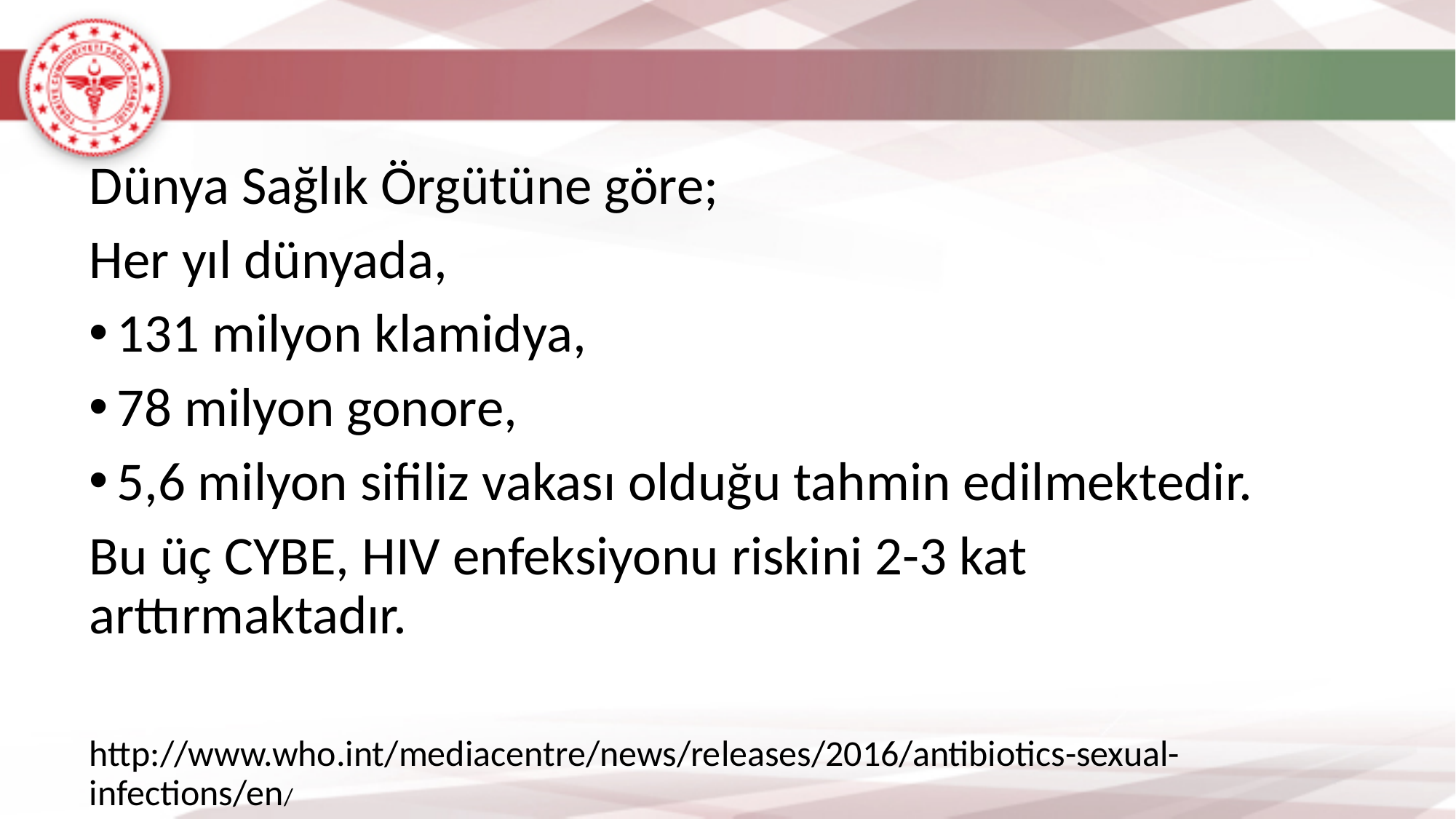

Dünya Sağlık Örgütüne göre;
Her yıl dünyada,
131 milyon klamidya,
78 milyon gonore,
5,6 milyon sifiliz vakası olduğu tahmin edilmektedir.
Bu üç CYBE, HIV enfeksiyonu riskini 2-3 kat arttırmaktadır.

http://www.who.int/mediacentre/news/releases/2016/antibiotics-sexual-infections/en/